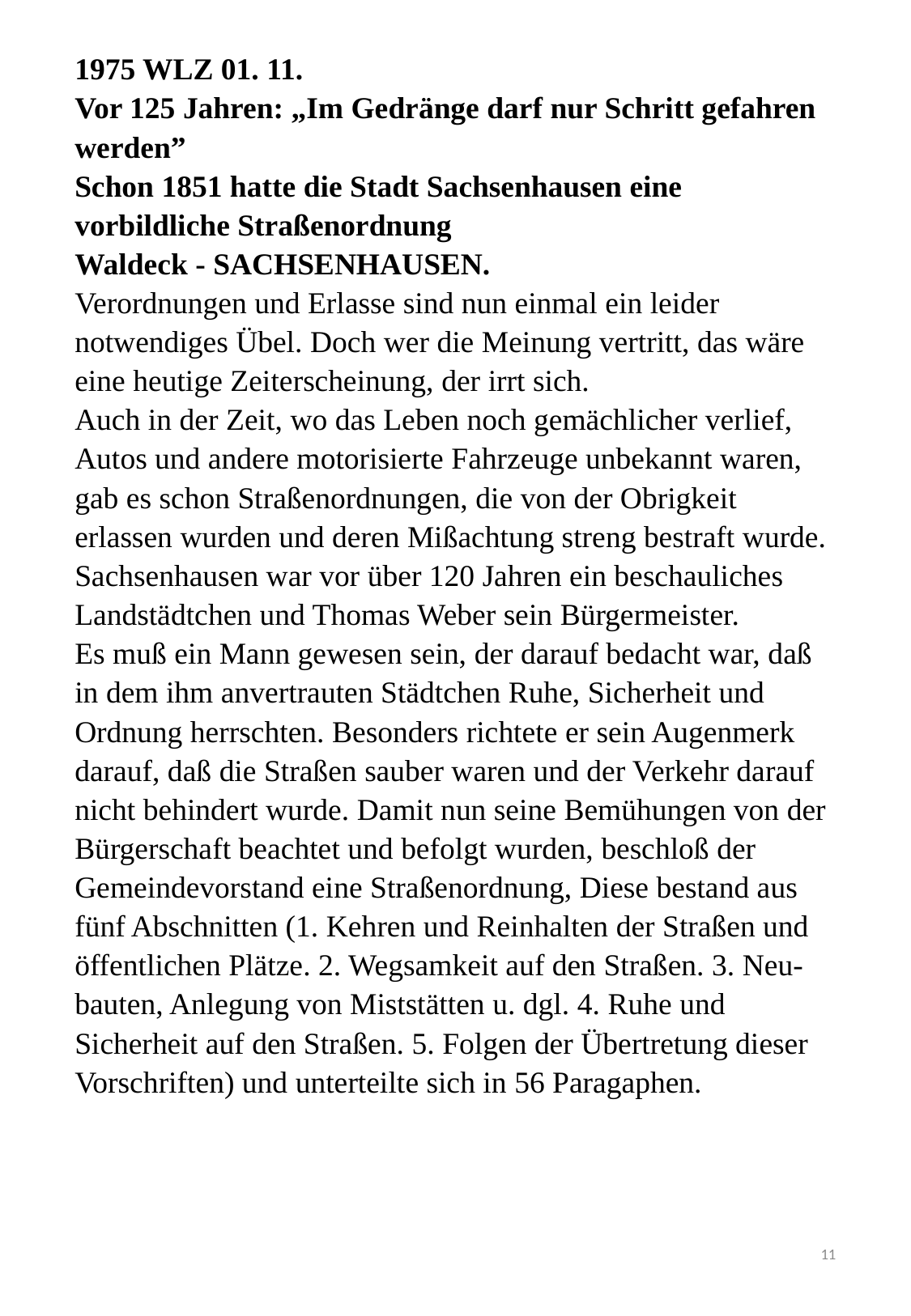

# 1975 WLZ 01. 11. Vor 125 Jahren: „Im Gedränge darf nur Schritt gefahren werden” Schon 1851 hatte die Stadt Sachsenhausen eine vorbildliche Straßenordnung Waldeck - SACHSENHAUSEN. Verordnungen und Erlasse sind nun einmal ein leider notwendiges Übel. Doch wer die Meinung vertritt, das wäre eine heutige Zeiterscheinung, der irrt sich. Auch in der Zeit, wo das Leben noch gemächlicher verlief, Autos und andere motorisierte Fahrzeuge unbekannt waren, gab es schon Straßenordnungen, die von der Obrigkeit erlassen wurden und deren Mißachtung streng bestraft wurde. Sachsenhausen war vor über 120 Jahren ein beschauliches  Landstädtchen und Thomas Weber sein Bürgermeister. Es muß ein Mann gewesen sein, der darauf bedacht war, daß in dem ihm anvertrauten Städtchen Ruhe, Sicherheit und Ordnung herrschten. Besonders richtete er sein Augenmerk darauf, daß die Straßen sauber waren und der Verkehr darauf nicht behindert wurde. Damit nun seine Bemühungen von der Bürgerschaft beachtet und befolgt wurden, beschloß der Gemeindevorstand eine Straßenordnung, Diese bestand aus fünf Abschnitten (1. Kehren und Reinhalten der Straßen und öffentlichen Plätze. 2. Wegsamkeit auf den Straßen. 3. Neu-bauten, Anlegung von Miststätten u. dgl. 4. Ruhe und Sicherheit auf den Straßen. 5. Folgen der Übertretung dieser Vorschriften) und unterteilte sich in 56 Paragaphen.

11